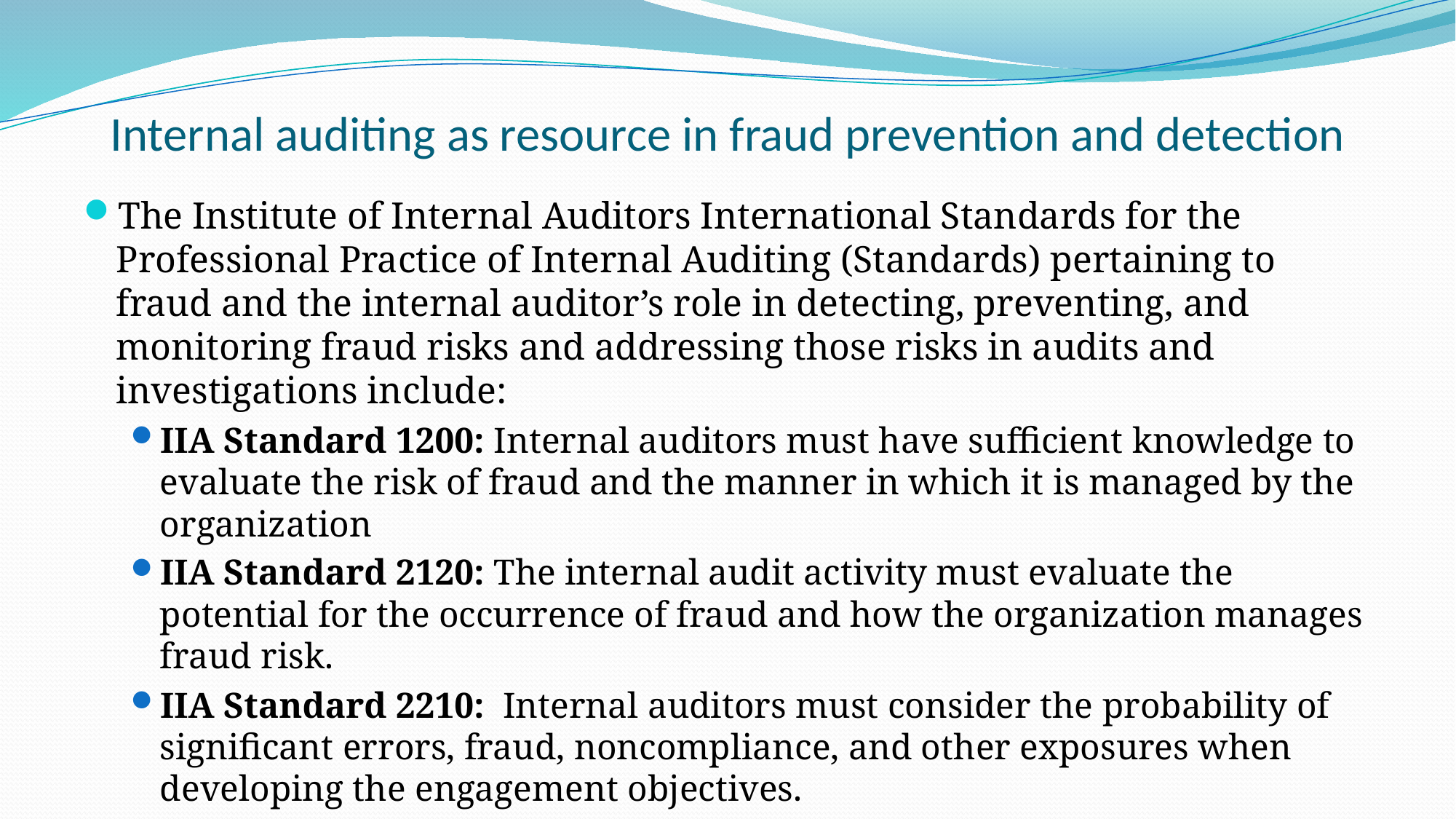

# Internal auditing as resource in fraud prevention and detection
The Institute of Internal Auditors International Standards for the Professional Practice of Internal Auditing (Standards) pertaining to fraud and the internal auditor’s role in detecting, preventing, and monitoring fraud risks and addressing those risks in audits and investigations include:
IIA Standard 1200: Internal auditors must have sufficient knowledge to evaluate the risk of fraud and the manner in which it is managed by the organization
IIA Standard 2120: The internal audit activity must evaluate the potential for the occurrence of fraud and how the organization manages fraud risk.
IIA Standard 2210:  Internal auditors must consider the probability of significant errors, fraud, noncompliance, and other exposures when developing the engagement objectives.